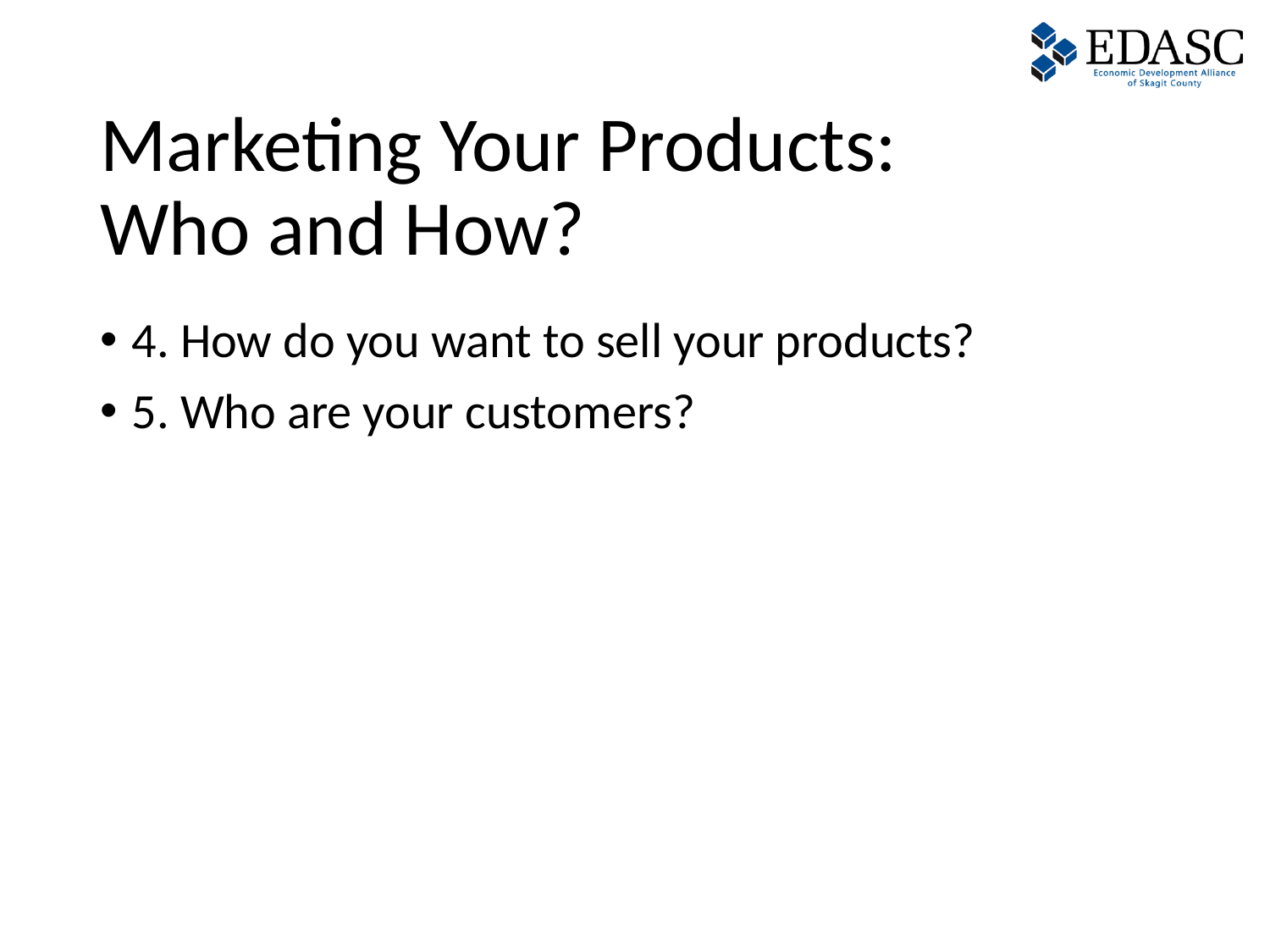

# Marketing Your Products: Who and How?
4. How do you want to sell your products?
5. Who are your customers?